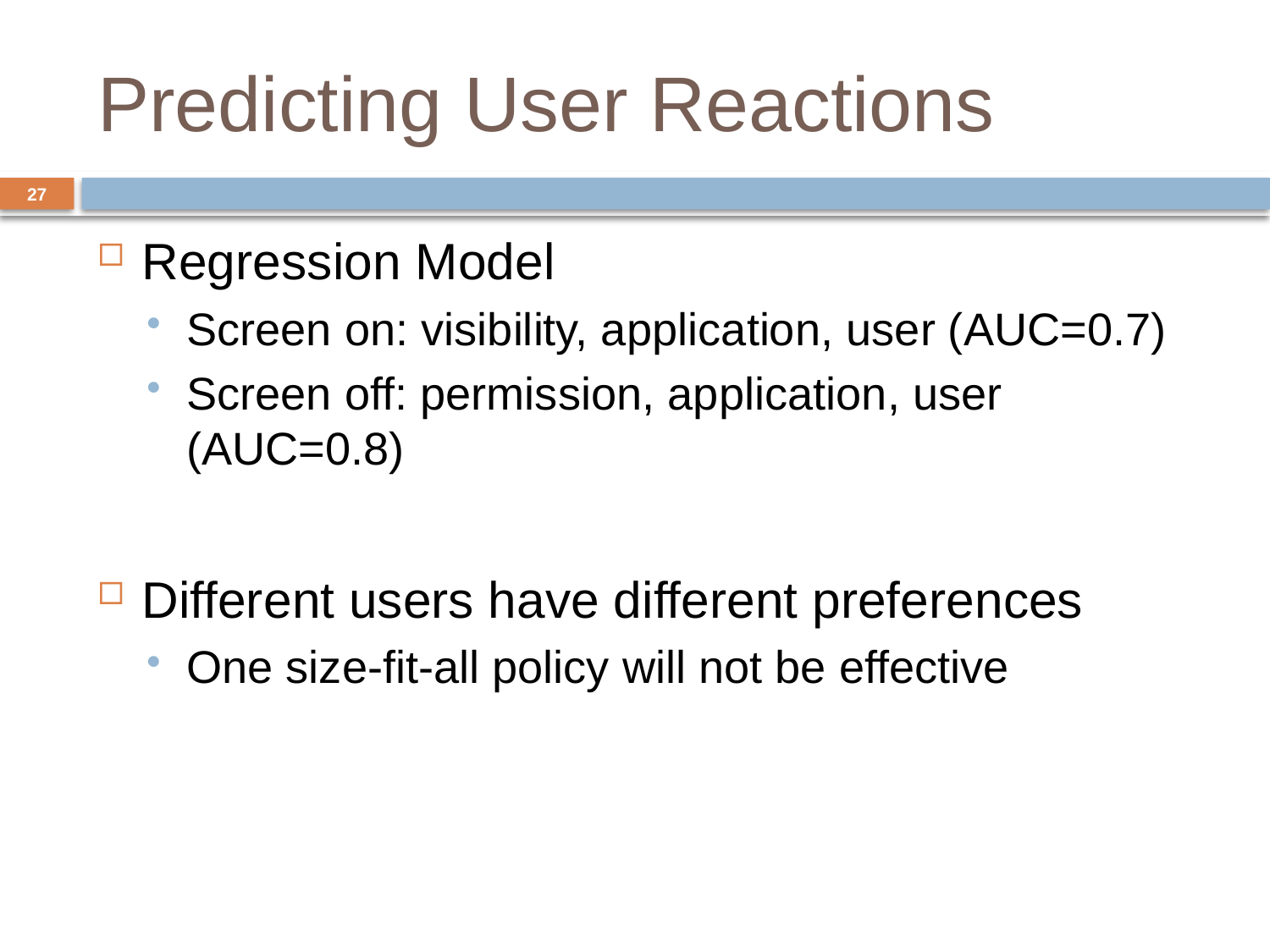

# Predicting User Reactions
27
Regression Model
Screen on: visibility, application, user (AUC=0.7)
Screen off: permission, application, user (AUC=0.8)

Different users have different preferences
One size-fit-all policy will not be effective